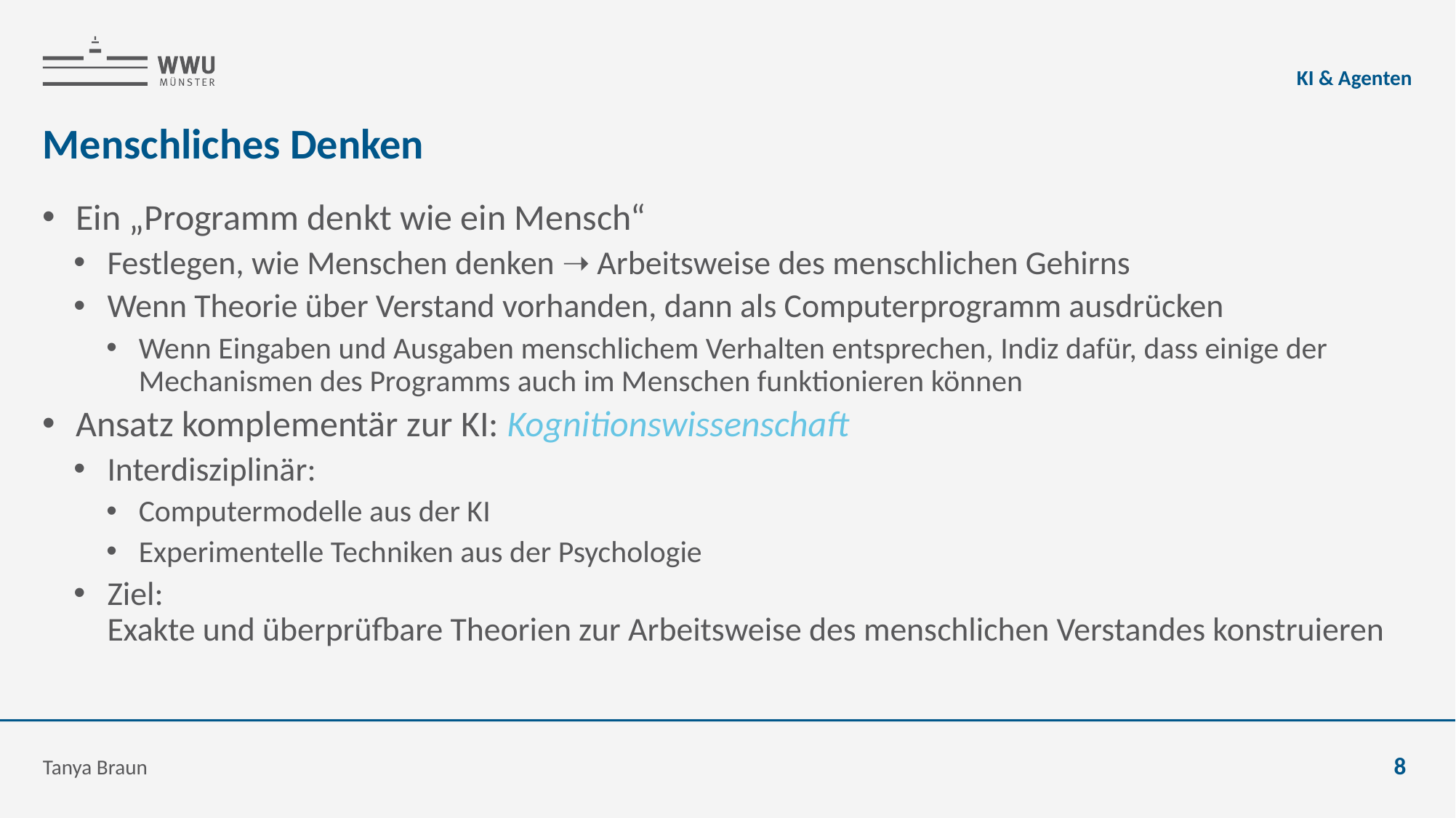

KI & Agenten
# Menschliches Denken
Ein „Programm denkt wie ein Mensch“
Festlegen, wie Menschen denken ➝ Arbeitsweise des menschlichen Gehirns
Wenn Theorie über Verstand vorhanden, dann als Computerprogramm ausdrücken
Wenn Eingaben und Ausgaben menschlichem Verhalten entsprechen, Indiz dafür, dass einige der Mechanismen des Programms auch im Menschen funktionieren können
Ansatz komplementär zur KI: Kognitionswissenschaft
Interdisziplinär:
Computermodelle aus der KI
Experimentelle Techniken aus der Psychologie
Ziel:
Exakte und überprüfbare Theorien zur Arbeitsweise des menschlichen Verstandes konstruieren

Tanya Braun
8